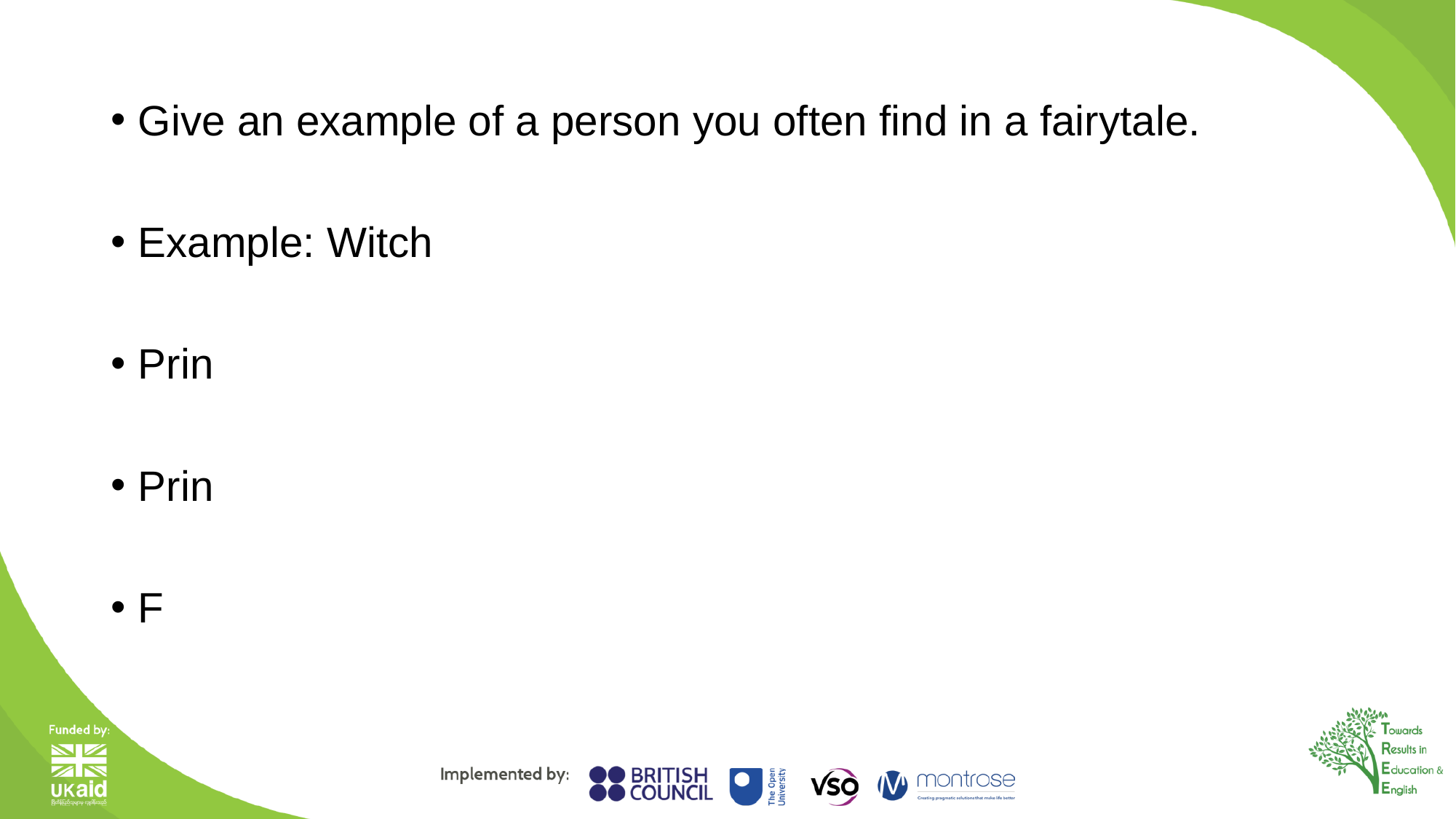

Give an example of a person you often find in a fairytale.

Example: Witch

Prin

Prin

F